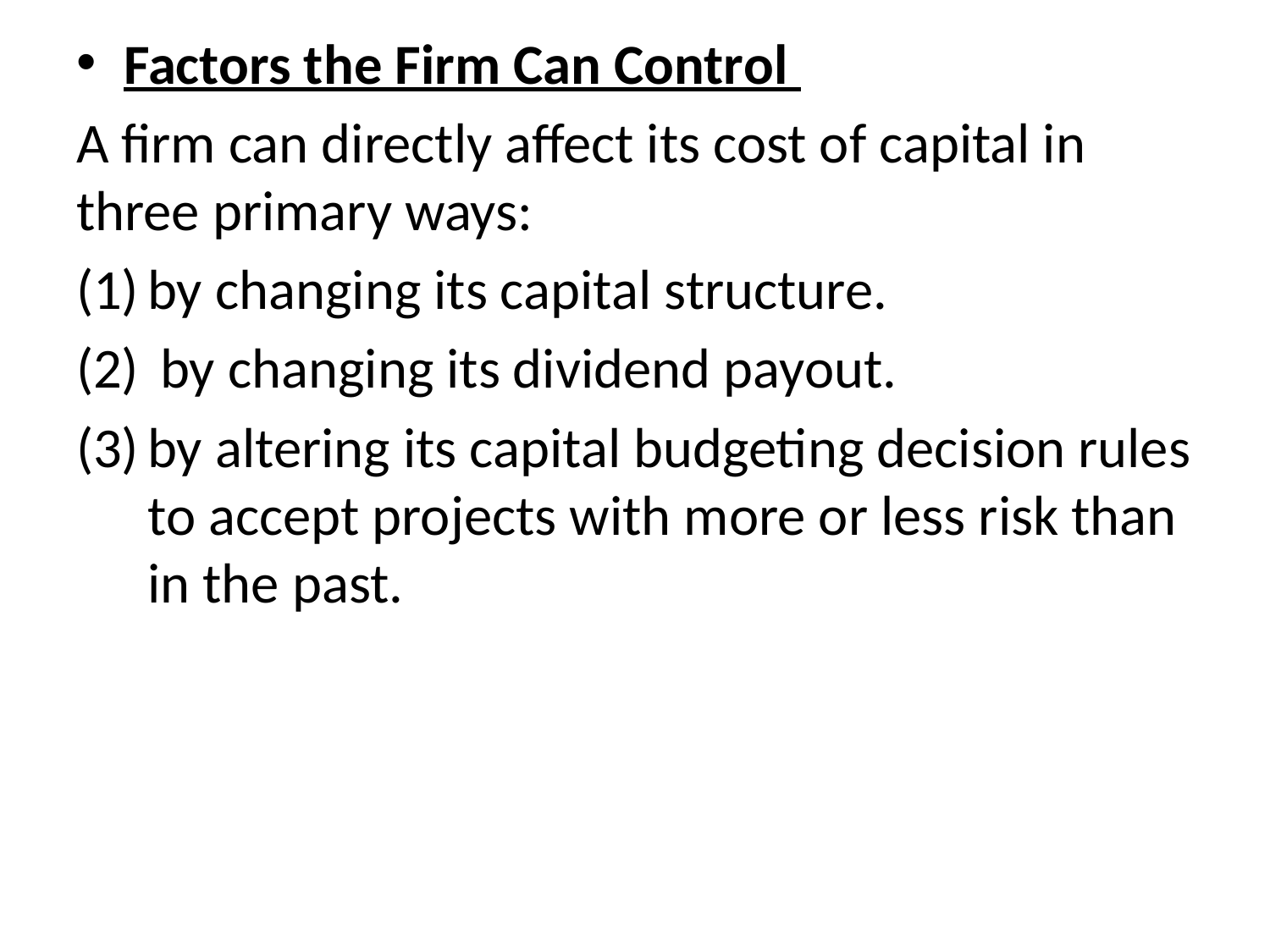

Factors the Firm Can Control
A firm can directly affect its cost of capital in three primary ways:
by changing its capital structure.
 by changing its dividend payout.
by altering its capital budgeting decision rules to accept projects with more or less risk than in the past.